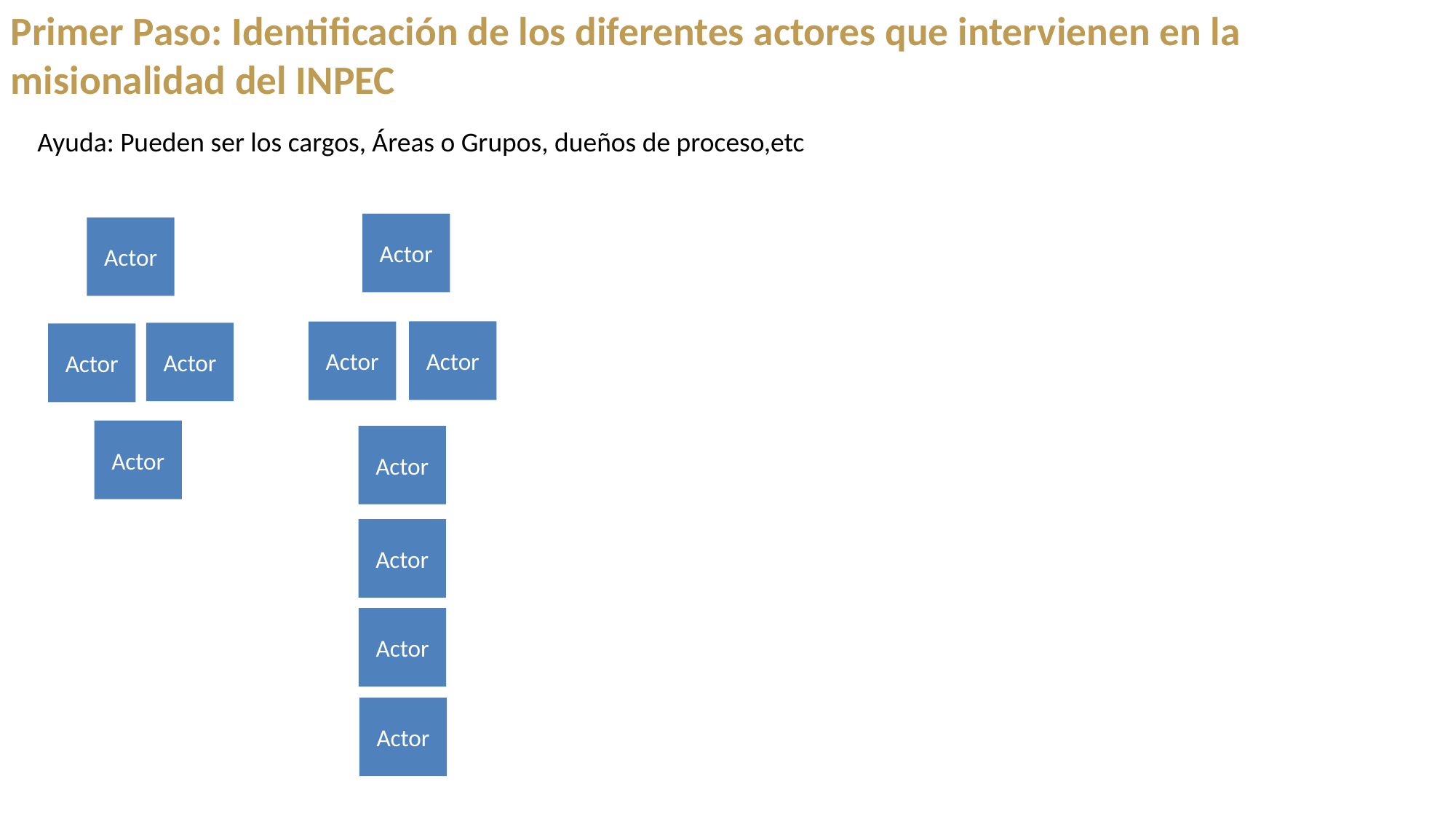

Primer Paso: Identificación de los diferentes actores que intervienen en la misionalidad del INPEC
Ayuda: Pueden ser los cargos, Áreas o Grupos, dueños de proceso,etc
Actor
Actor
Actor
Actor
Actor
Actor
Actor
Actor
Actor
Actor
Actor